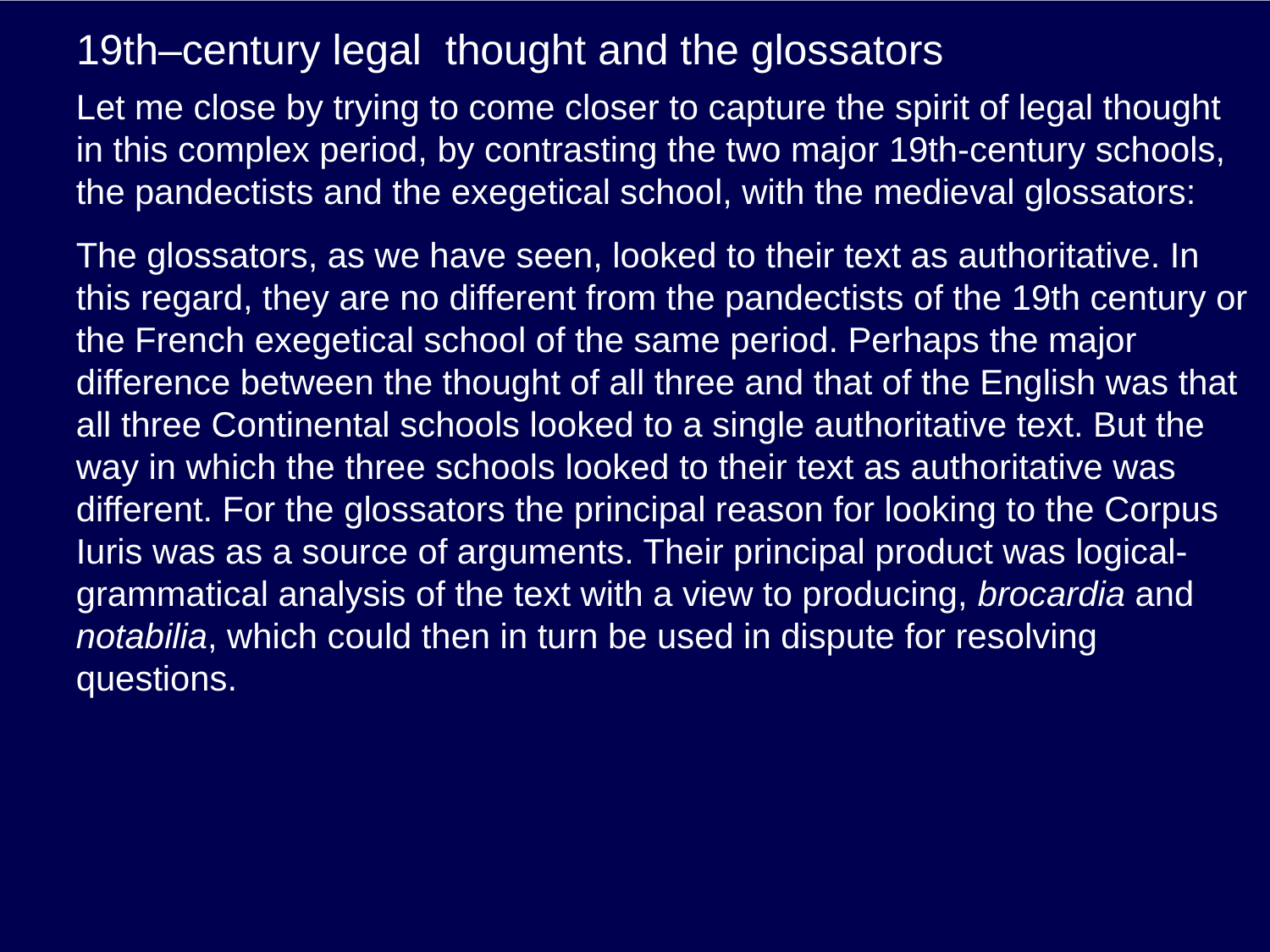

# 19th–century legal  thought and the glossators

Let me close by trying to come closer to capture the spirit of legal thought in this complex period, by contrasting the two major 19th-century schools, the pandectists and the exegetical school, with the medieval glossators:

The glossators, as we have seen, looked to their text as authoritative. In this regard, they are no different from the pandectists of the 19th century or the French exegetical school of the same period. Perhaps the major difference between the thought of all three and that of the English was that all three Continental schools looked to a single authoritative text. But the way in which the three schools looked to their text as authoritative was different. For the glossators the principal reason for looking to the Corpus Iuris was as a source of arguments. Their principal product was logical-grammatical analysis of the text with a view to producing, brocardia and notabilia, which could then in turn be used in dispute for resolving questions.